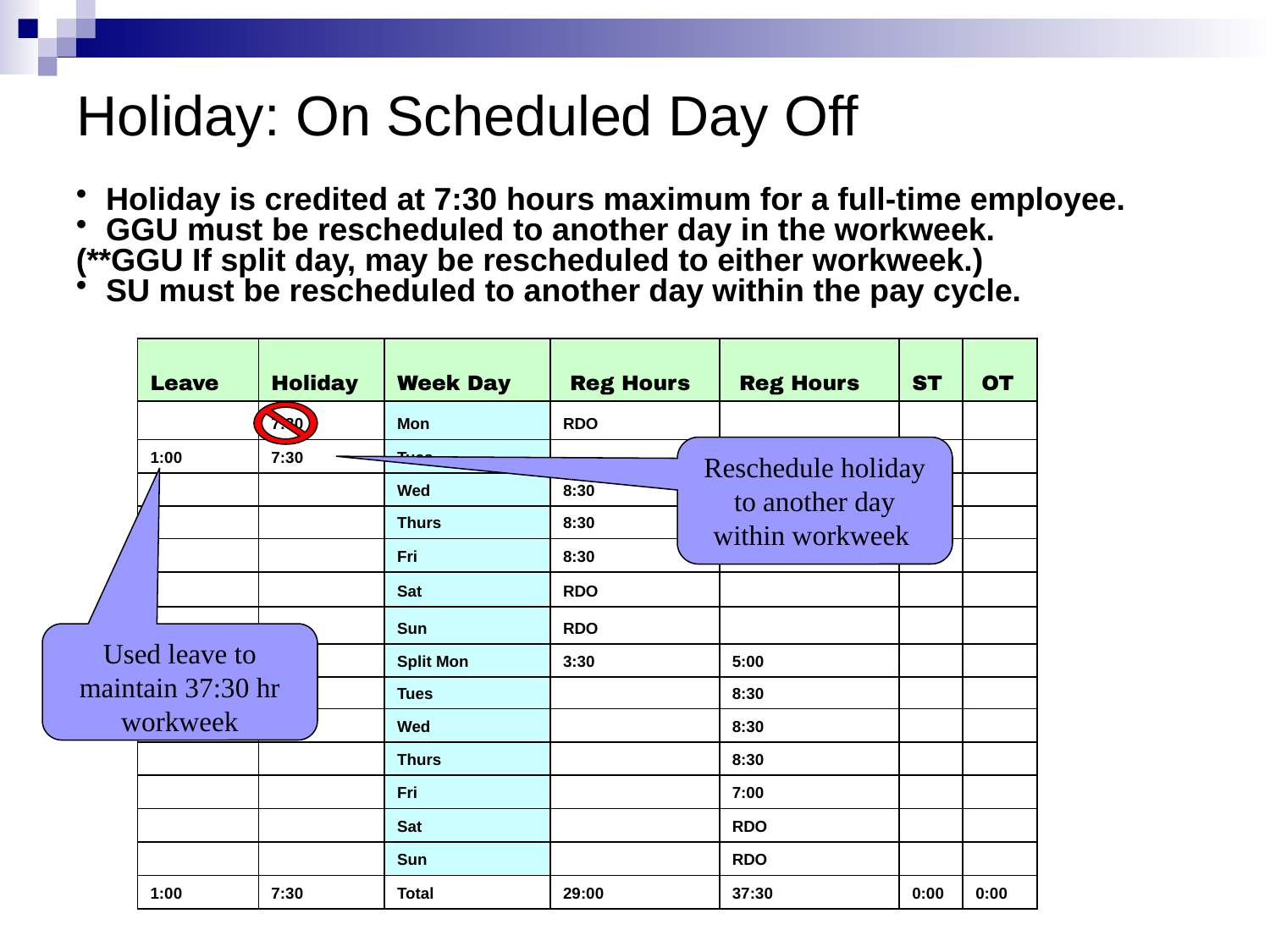

# Holiday: On Scheduled Day Off
Holiday is credited at 7:30 hours maximum for a full-time employee.
GGU must be rescheduled to another day in the workweek.
(**GGU If split day, may be rescheduled to either workweek.)
SU must be rescheduled to another day within the pay cycle.

| Leave | Holiday | Week Day | Reg Hours | Reg Hours | ST | OT |
| --- | --- | --- | --- | --- | --- | --- |
|  | 7:30 | Mon | RDO |  |  |  |
| 1:00 | 7:30 | Tues |  |  |  |  |
|  |  | Wed | 8:30 |  |  |  |
|  |  | Thurs | 8:30 |  |  |  |
|  |  | Fri | 8:30 |  |  |  |
|  |  | Sat | RDO |  |  |  |
|  |  | Sun | RDO |  |  |  |
|  |  | Split Mon | 3:30 | 5:00 |  |  |
|  |  | Tues |  | 8:30 |  |  |
|  |  | Wed |  | 8:30 |  |  |
|  |  | Thurs |  | 8:30 |  |  |
|  |  | Fri |  | 7:00 |  |  |
|  |  | Sat |  | RDO |  |  |
|  |  | Sun |  | RDO |  |  |
| 1:00 | 7:30 | Total | 29:00 | 37:30 | 0:00 | 0:00 |

Reschedule holiday to another day within workweek
Used leave to maintain 37:30 hr workweek